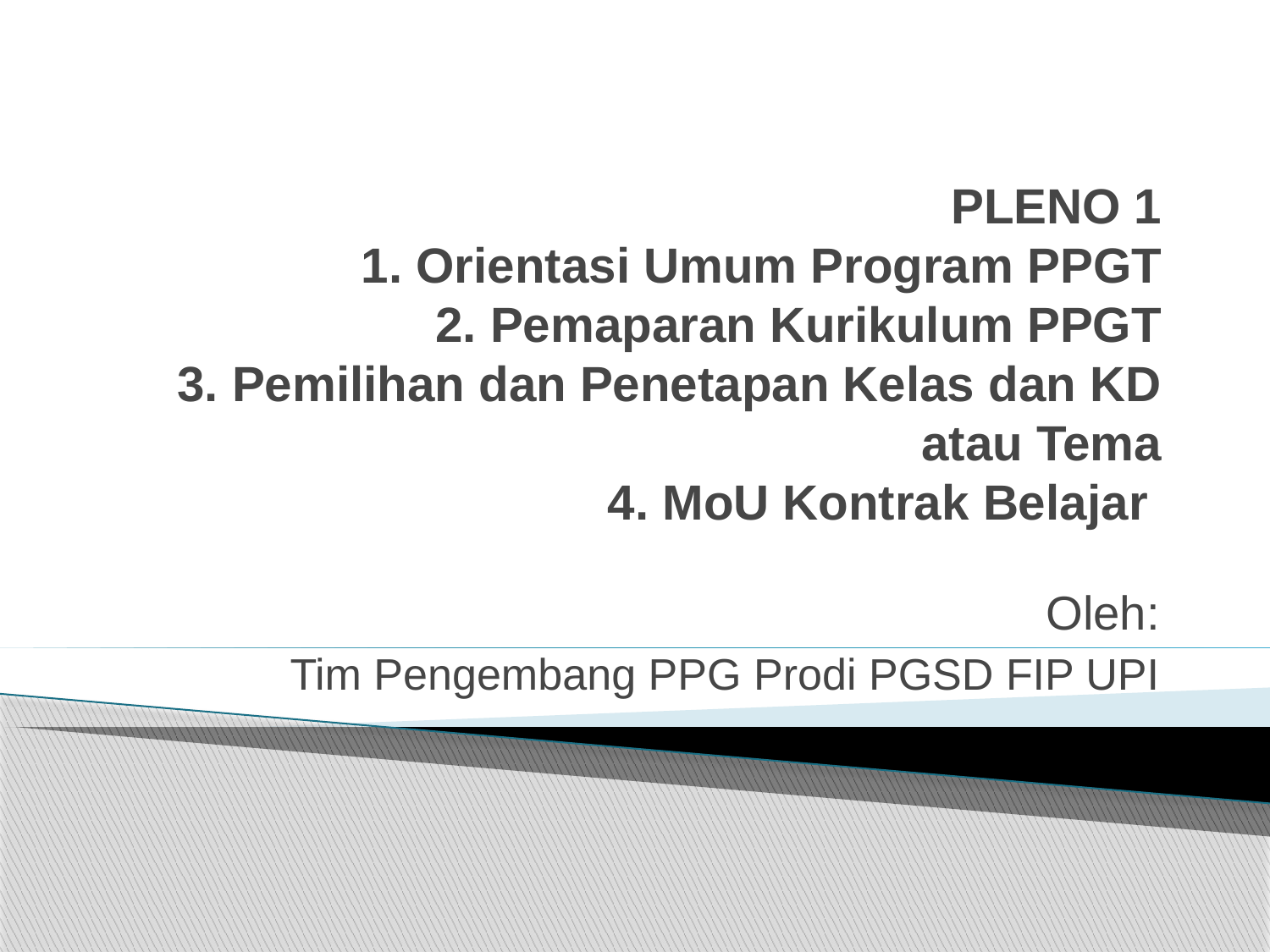

# PLENO 1 1. Orientasi Umum Program PPGT 2. Pemaparan Kurikulum PPGT 3. Pemilihan dan Penetapan Kelas dan KD atau Tema 4. MoU Kontrak Belajar
Oleh:
Tim Pengembang PPG Prodi PGSD FIP UPI